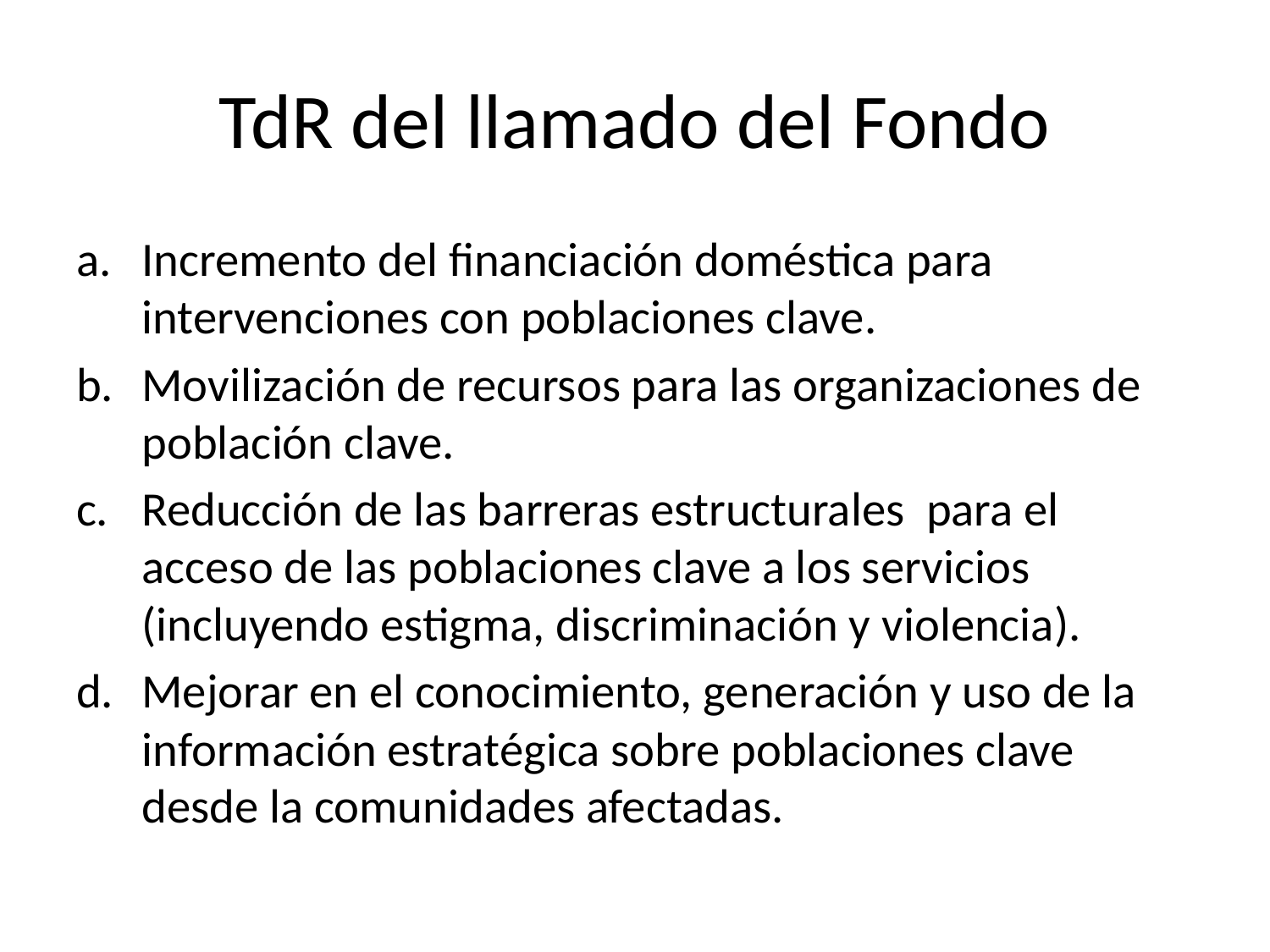

# TdR del llamado del Fondo
Incremento del financiación doméstica para intervenciones con poblaciones clave.
Movilización de recursos para las organizaciones de población clave.
Reducción de las barreras estructurales  para el acceso de las poblaciones clave a los servicios (incluyendo estigma, discriminación y violencia).
Mejorar en el conocimiento, generación y uso de la información estratégica sobre poblaciones clave desde la comunidades afectadas.